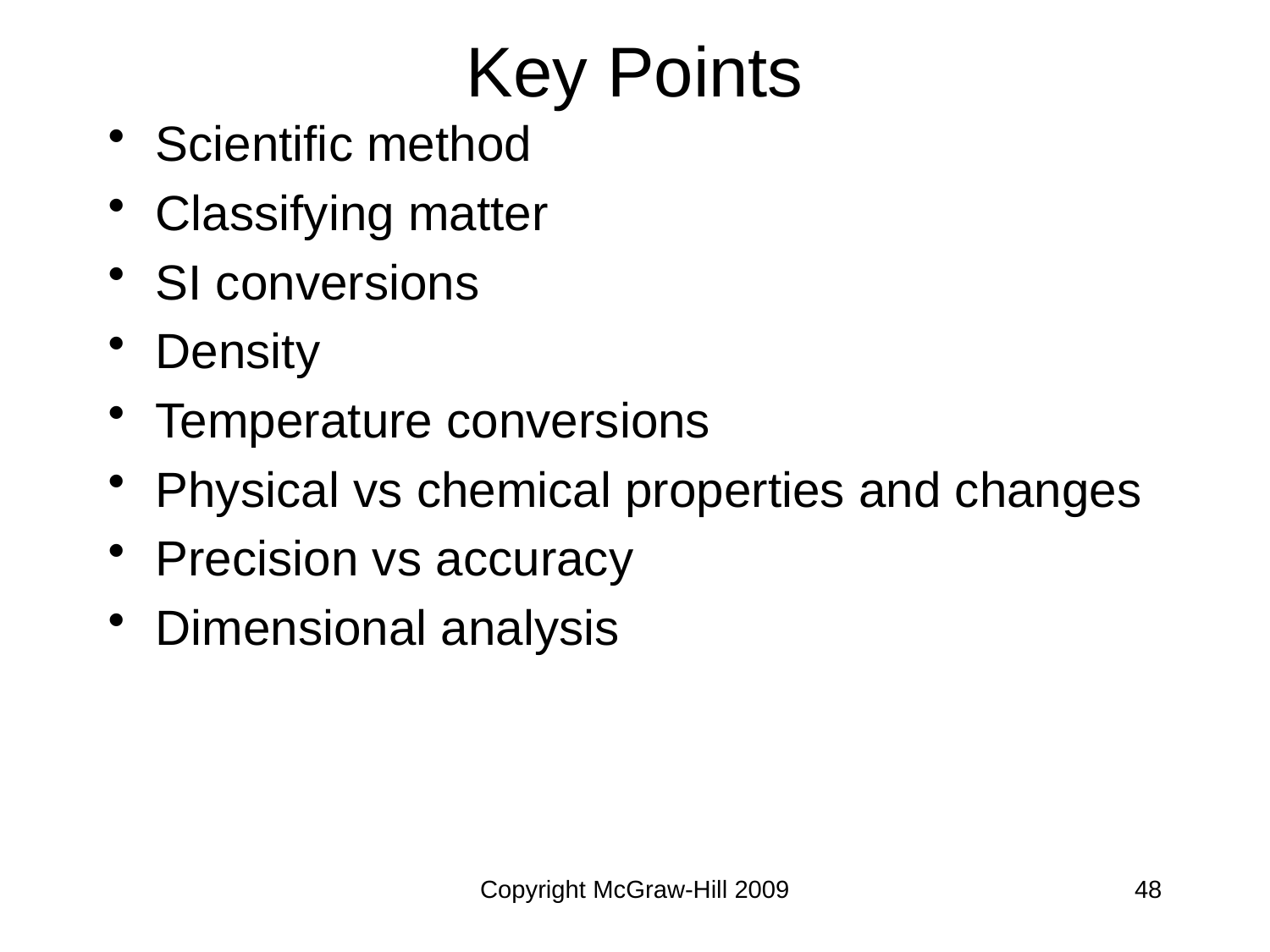

# Key Points
Scientific method
Classifying matter
SI conversions
Density
Temperature conversions
Physical vs chemical properties and changes
Precision vs accuracy
Dimensional analysis
Copyright McGraw-Hill 2009
48